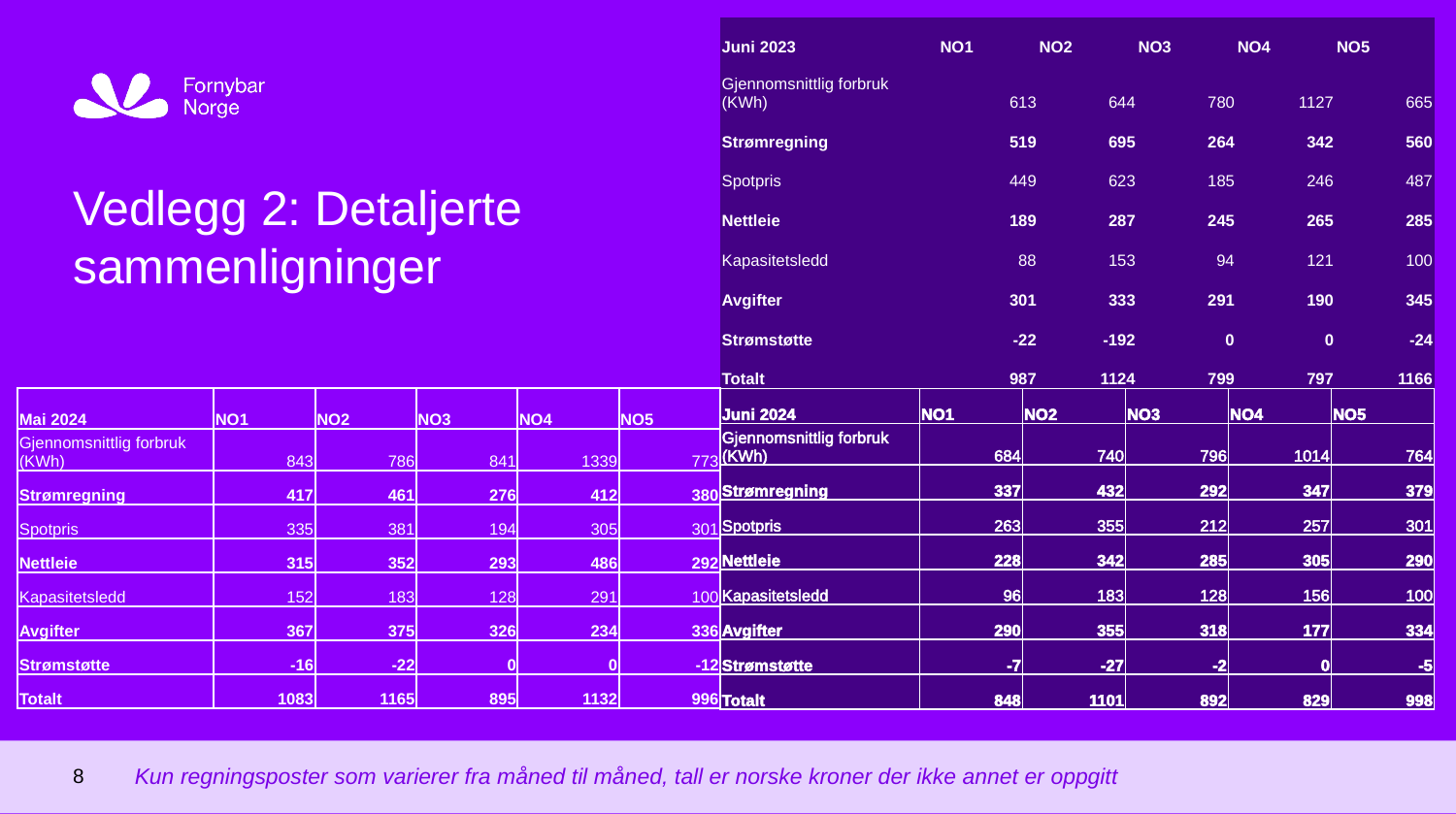

Oslo, dd.mm.yyyy
| Juni 2023 | NO1 | NO2 | NO3 | NO4 | NO5 |
| --- | --- | --- | --- | --- | --- |
| Gjennomsnittlig forbruk (KWh) | 613 | 644 | 780 | 1127 | 665 |
| Strømregning | 519 | 695 | 264 | 342 | 560 |
| Spotpris | 449 | 623 | 185 | 246 | 487 |
| Nettleie | 189 | 287 | 245 | 265 | 285 |
| Kapasitetsledd | 88 | 153 | 94 | 121 | 100 |
| Avgifter | 301 | 333 | 291 | 190 | 345 |
| Strømstøtte | -22 | -192 | 0 | 0 | -24 |
| Totalt | 987 | 1124 | 799 | 797 | 1166 |
# Vedlegg 2: Detaljerte sammenligninger
| Mai 2024 | NO1 | NO2 | NO3 | NO4 | NO5 |
| --- | --- | --- | --- | --- | --- |
| Gjennomsnittlig forbruk (KWh) | 843 | 786 | 841 | 1339 | 773 |
| Strømregning | 417 | 461 | 276 | 412 | 380 |
| Spotpris | 335 | 381 | 194 | 305 | 301 |
| Nettleie | 315 | 352 | 293 | 486 | 292 |
| Kapasitetsledd | 152 | 183 | 128 | 291 | 100 |
| Avgifter | 367 | 375 | 326 | 234 | 336 |
| Strømstøtte | -16 | -22 | 0 | 0 | -12 |
| Totalt | 1083 | 1165 | 895 | 1132 | 996 |
| Juni 2024 | NO1 | NO2 | NO3 | NO4 | NO5 |
| --- | --- | --- | --- | --- | --- |
| Gjennomsnittlig forbruk (KWh) | 684 | 740 | 796 | 1014 | 764 |
| Strømregning | 337 | 432 | 292 | 347 | 379 |
| Spotpris | 263 | 355 | 212 | 257 | 301 |
| Nettleie | 228 | 342 | 285 | 305 | 290 |
| Kapasitetsledd | 96 | 183 | 128 | 156 | 100 |
| Avgifter | 290 | 355 | 318 | 177 | 334 |
| Strømstøtte | -7 | -27 | -2 | 0 | -5 |
| Totalt | 848 | 1101 | 892 | 829 | 998 |
Kun regningsposter som varierer fra måned til måned, tall er norske kroner der ikke annet er oppgitt
8